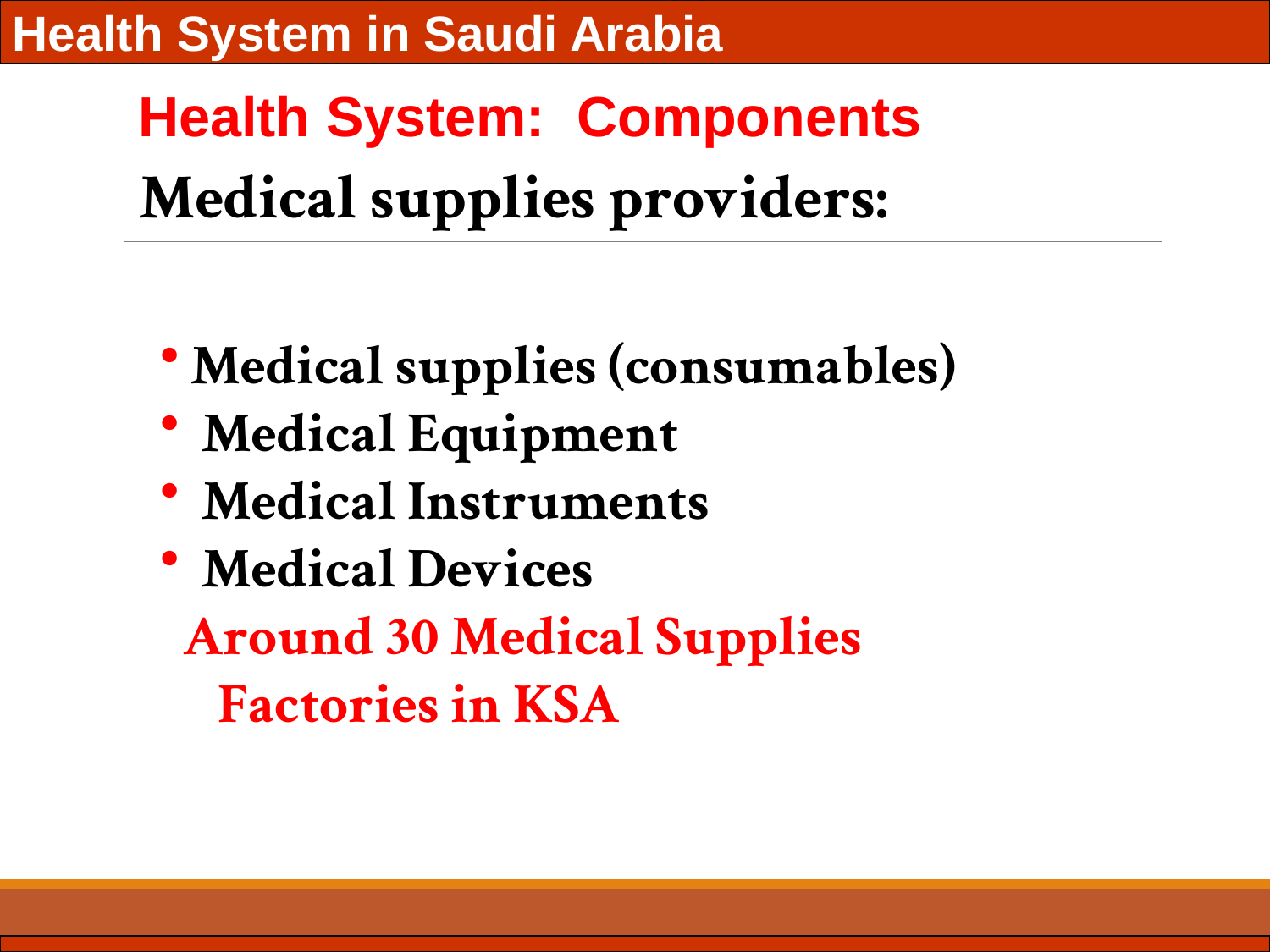

Health System in Saudi Arabia
Health System:  Components
Medical supplies providers:

Medical supplies (consumables)
 Medical Equipment
 Medical Instruments
 Medical Devices
  Around 30 Medical Supplies
     Factories in KSA